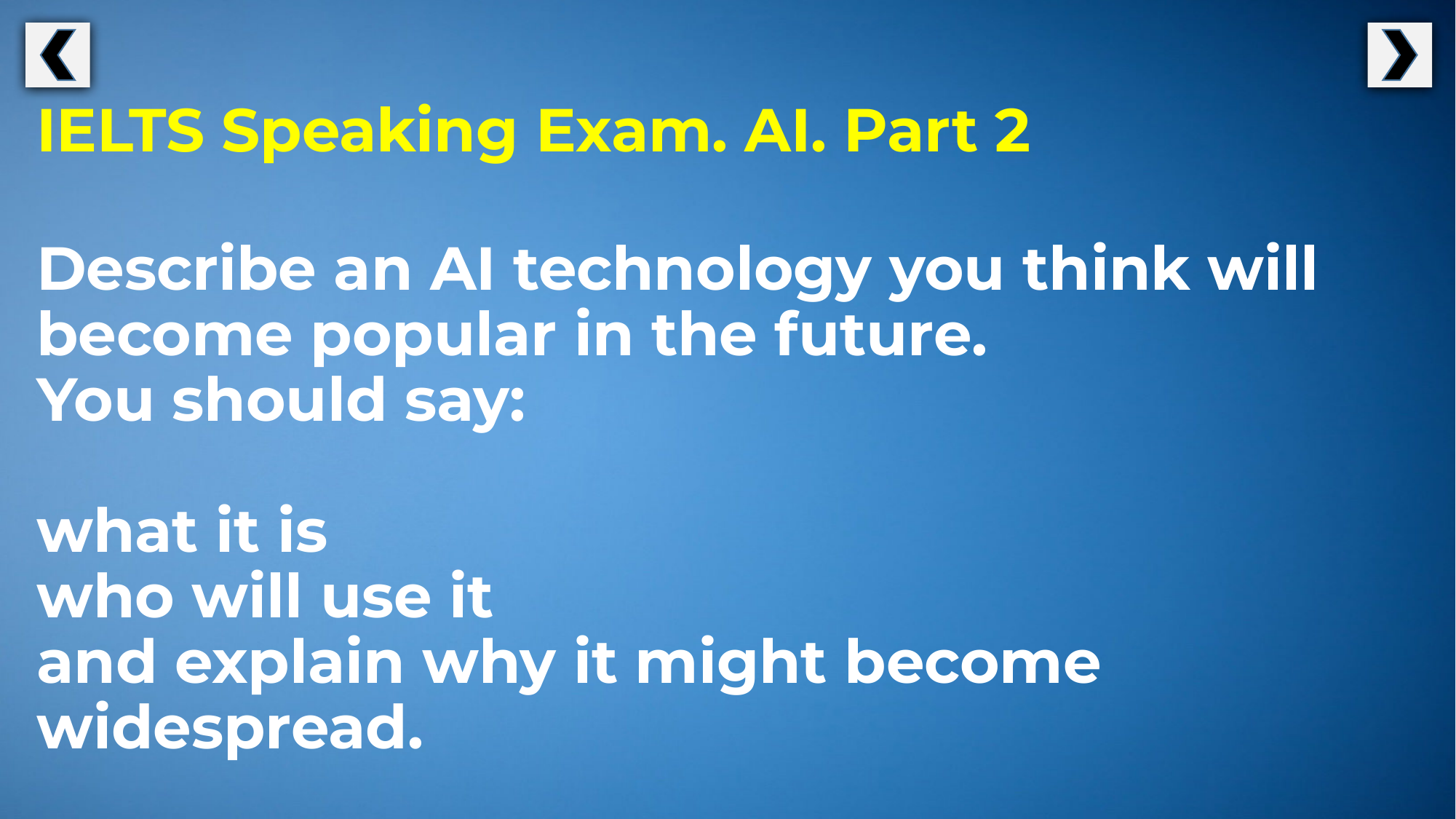

IELTS Speaking Exam. AI. Part 2
Describe an AI technology you think will become popular in the future.
You should say:

what it is
who will use it
and explain why it might become widespread.